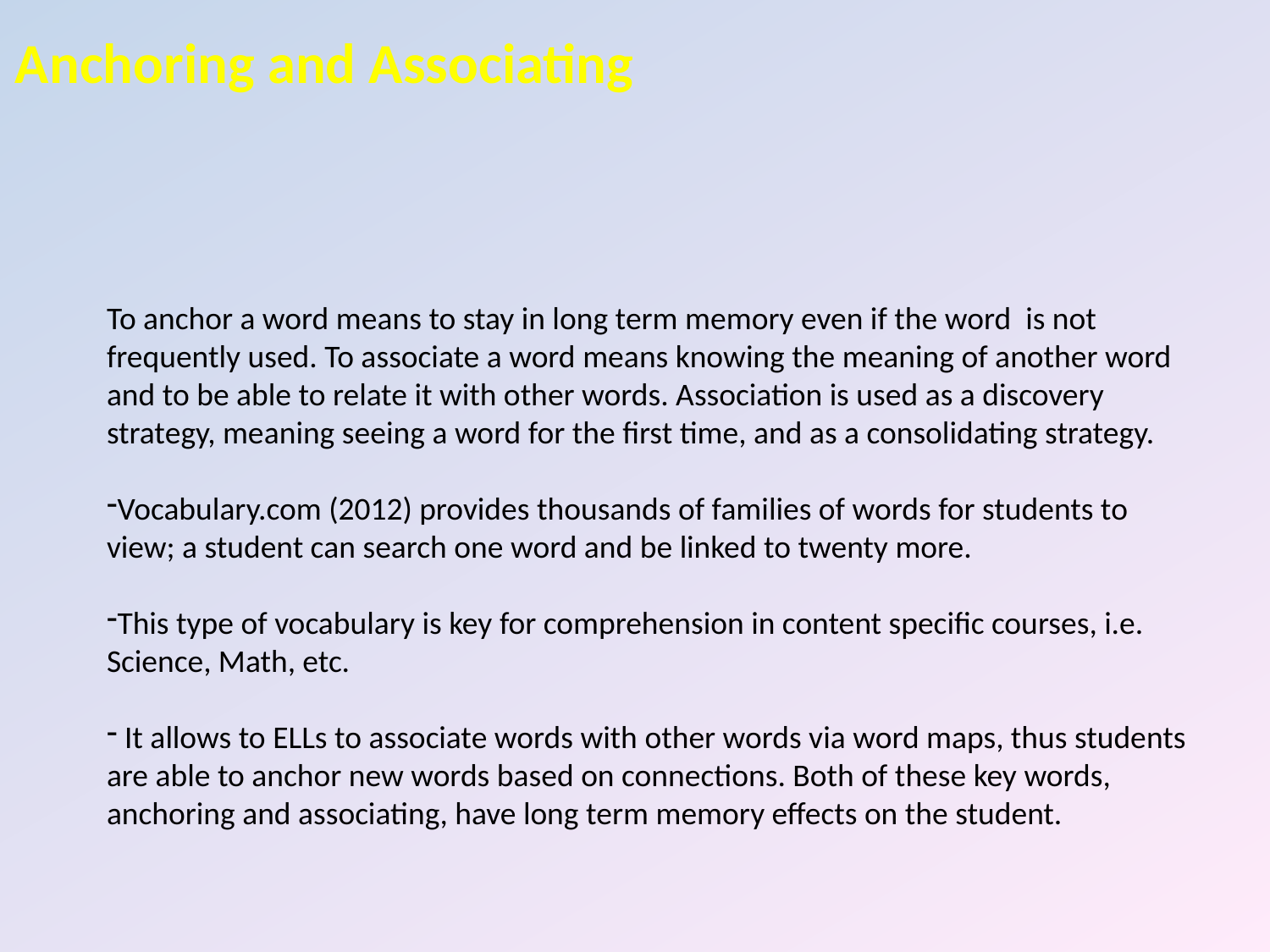

Anchoring and Associating
To anchor a word means to stay in long term memory even if the word  is not frequently used. To associate a word means knowing the meaning of another word and to be able to relate it with other words. Association is used as a discovery strategy, meaning seeing a word for the first time, and as a consolidating strategy.

Vocabulary.com (2012) provides thousands of families of words for students to view; a student can search one word and be linked to twenty more.

This type of vocabulary is key for comprehension in content specific courses, i.e. Science, Math, etc.

 It allows to ELLs to associate words with other words via word maps, thus students are able to anchor new words based on connections. Both of these key words, anchoring and associating, have long term memory effects on the student.